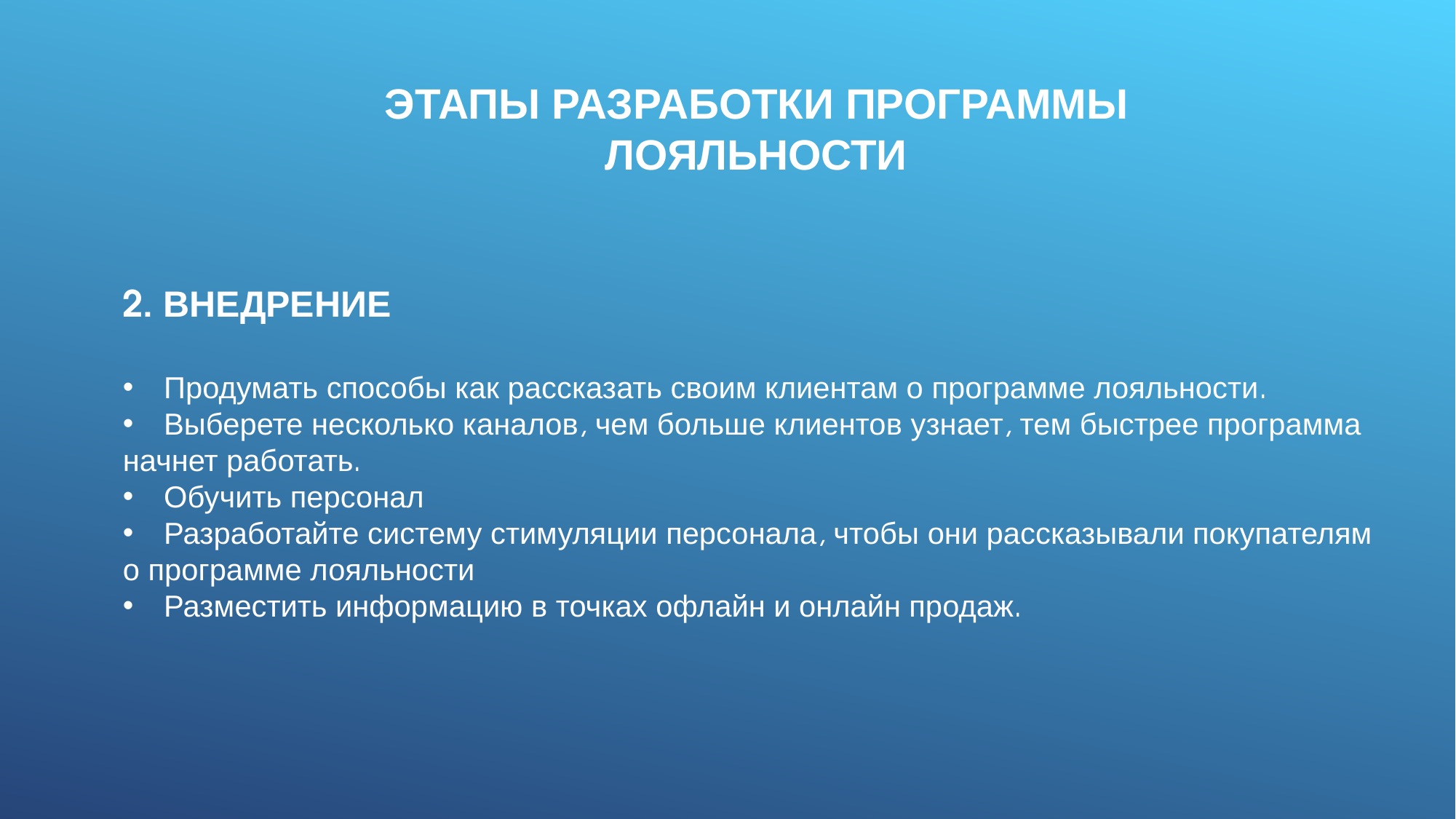

ЭТАПЫ РАЗРАБОТКИ ПРОГРАММЫ ЛОЯЛЬНОСТИ
2. ВНЕДРЕНИЕ

Продумать способы как рассказать своим клиентам о программе лояльности.
Выберете несколько каналов, чем больше клиентов узнает, тем быстрее программа
начнет работать.
Обучить персонал
Разработайте систему стимуляции персонала, чтобы они рассказывали покупателям
о программе лояльности
Разместить информацию в точках офлайн и онлайн продаж.